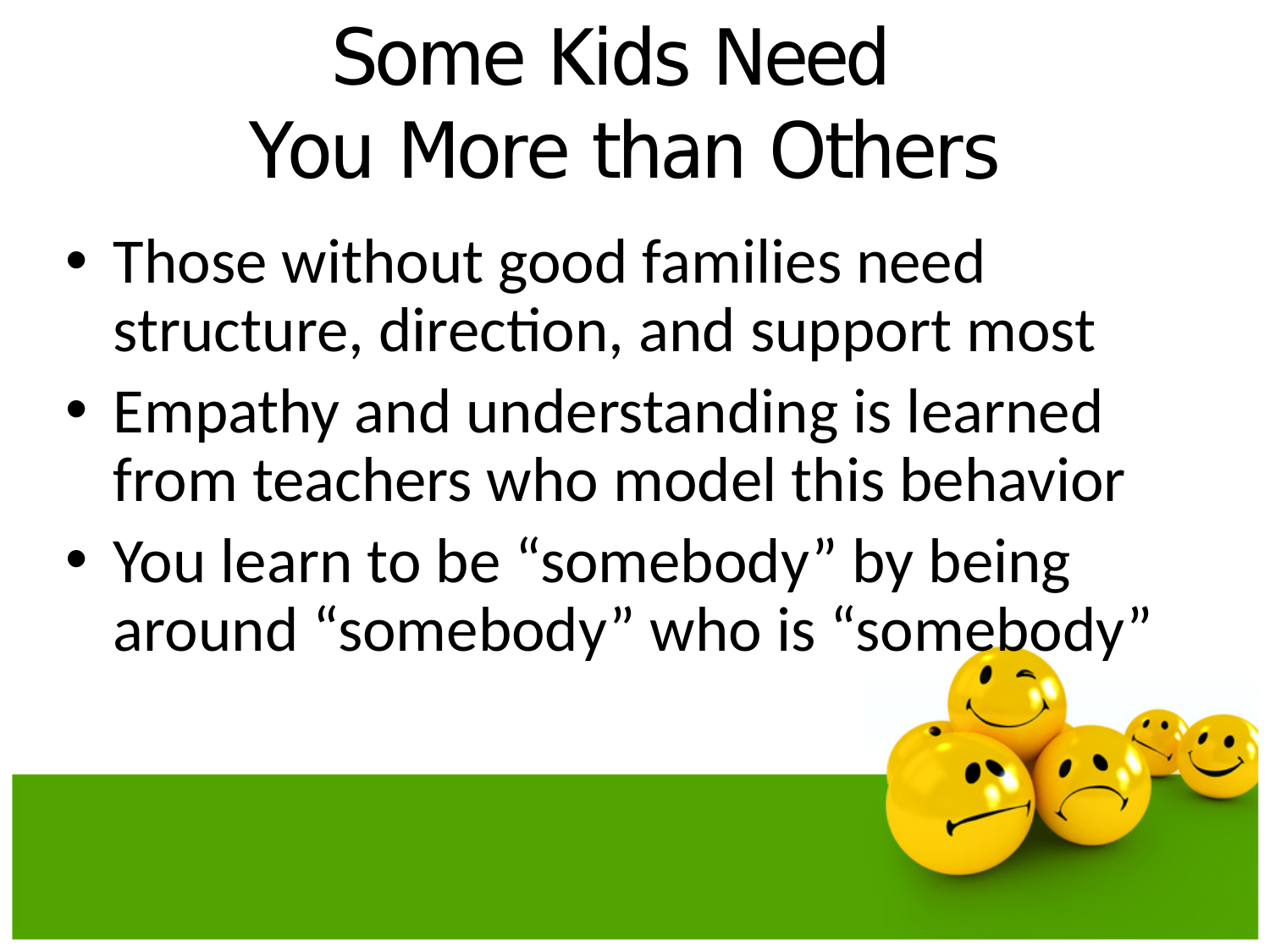

# Some Kids Need You More than Others
Those without good families need structure, direction, and support most
Empathy and understanding is learned from teachers who model this behavior
You learn to be “somebody” by being around “somebody” who is “somebody”